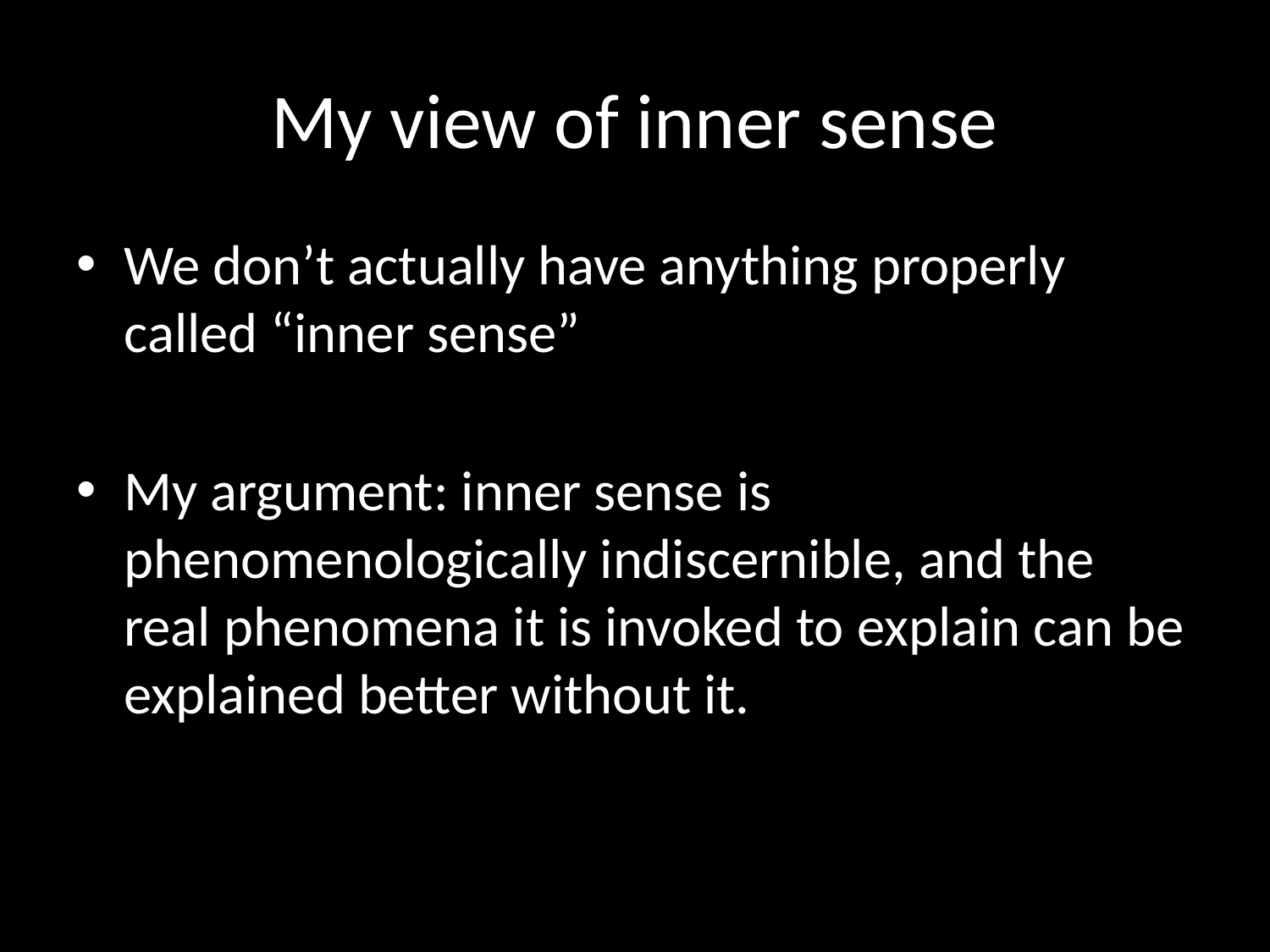

# My view of inner sense
We don’t actually have anything properly called “inner sense”

My argument: inner sense is phenomenologically indiscernible, and the real phenomena it is invoked to explain can be explained better without it.